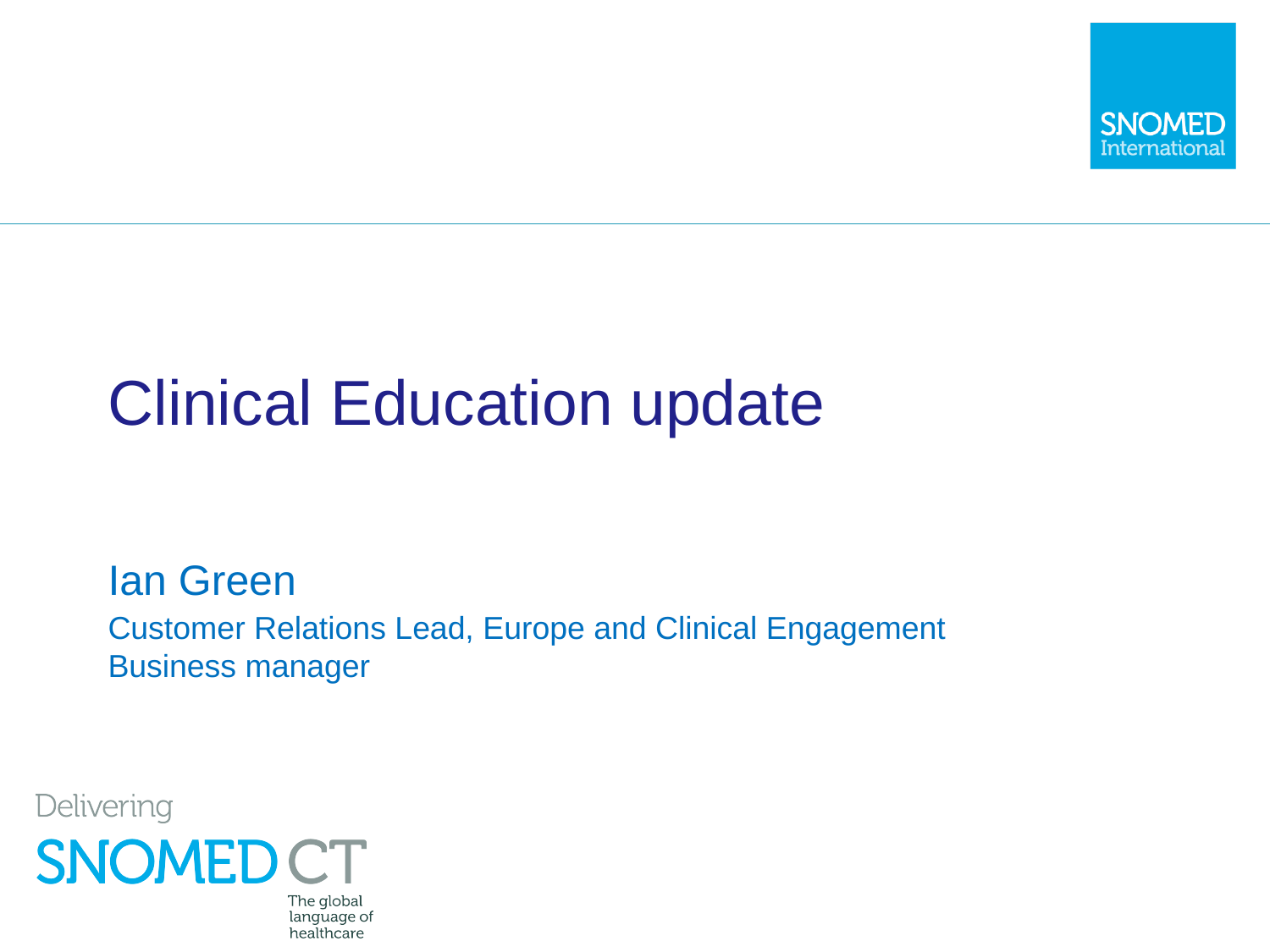

# Clinical Education update
Ian Green
Customer Relations Lead, Europe and Clinical Engagement Business manager